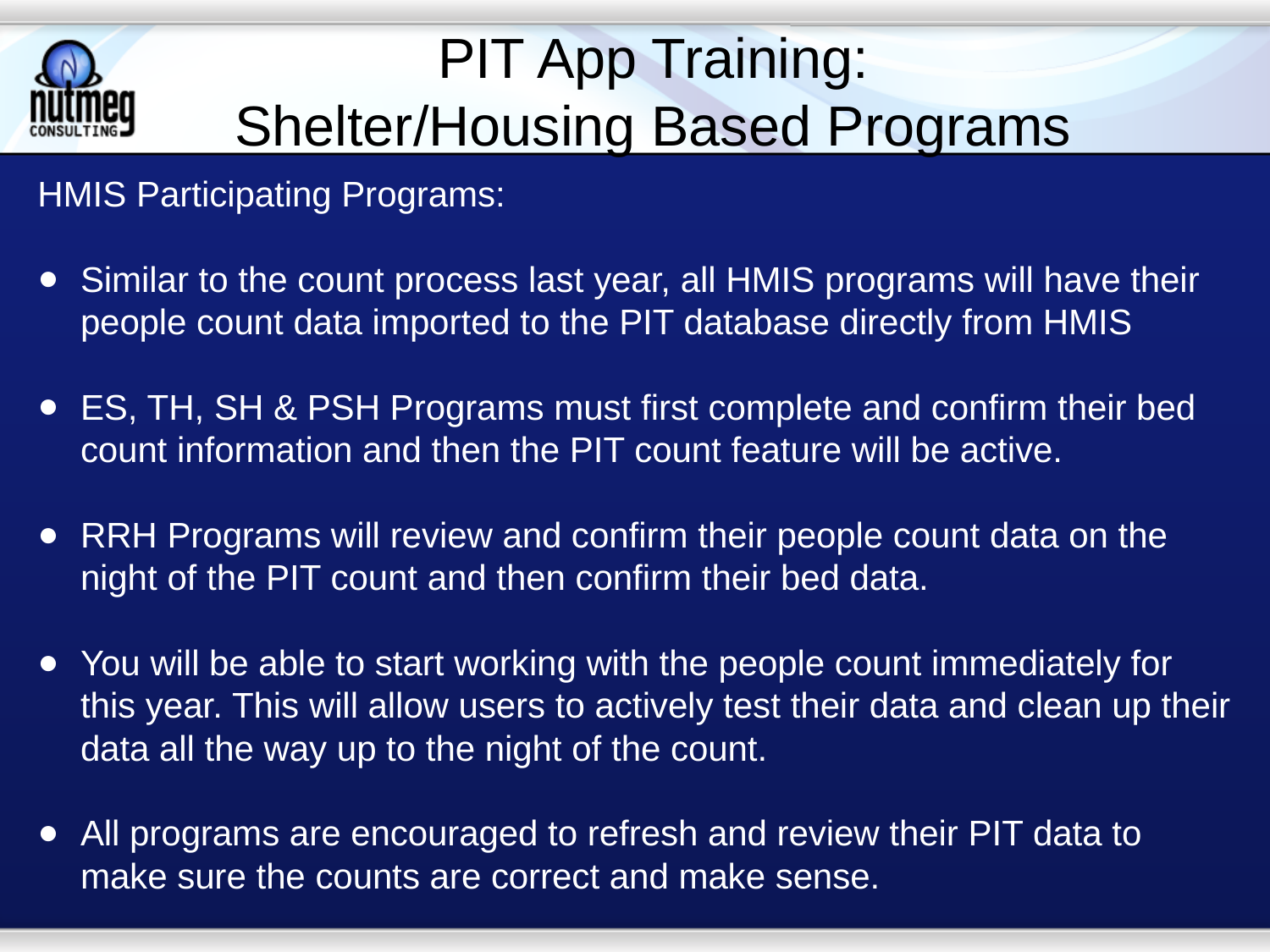

# PIT App Training: Shelter/Housing Based Programs
HMIS Participating Programs:

Similar to the count process last year, all HMIS programs will have their people count data imported to the PIT database directly from HMIS

ES, TH, SH & PSH Programs must first complete and confirm their bed count information and then the PIT count feature will be active.

RRH Programs will review and confirm their people count data on the night of the PIT count and then confirm their bed data.

You will be able to start working with the people count immediately for this year. This will allow users to actively test their data and clean up their data all the way up to the night of the count.

All programs are encouraged to refresh and review their PIT data to make sure the counts are correct and make sense.